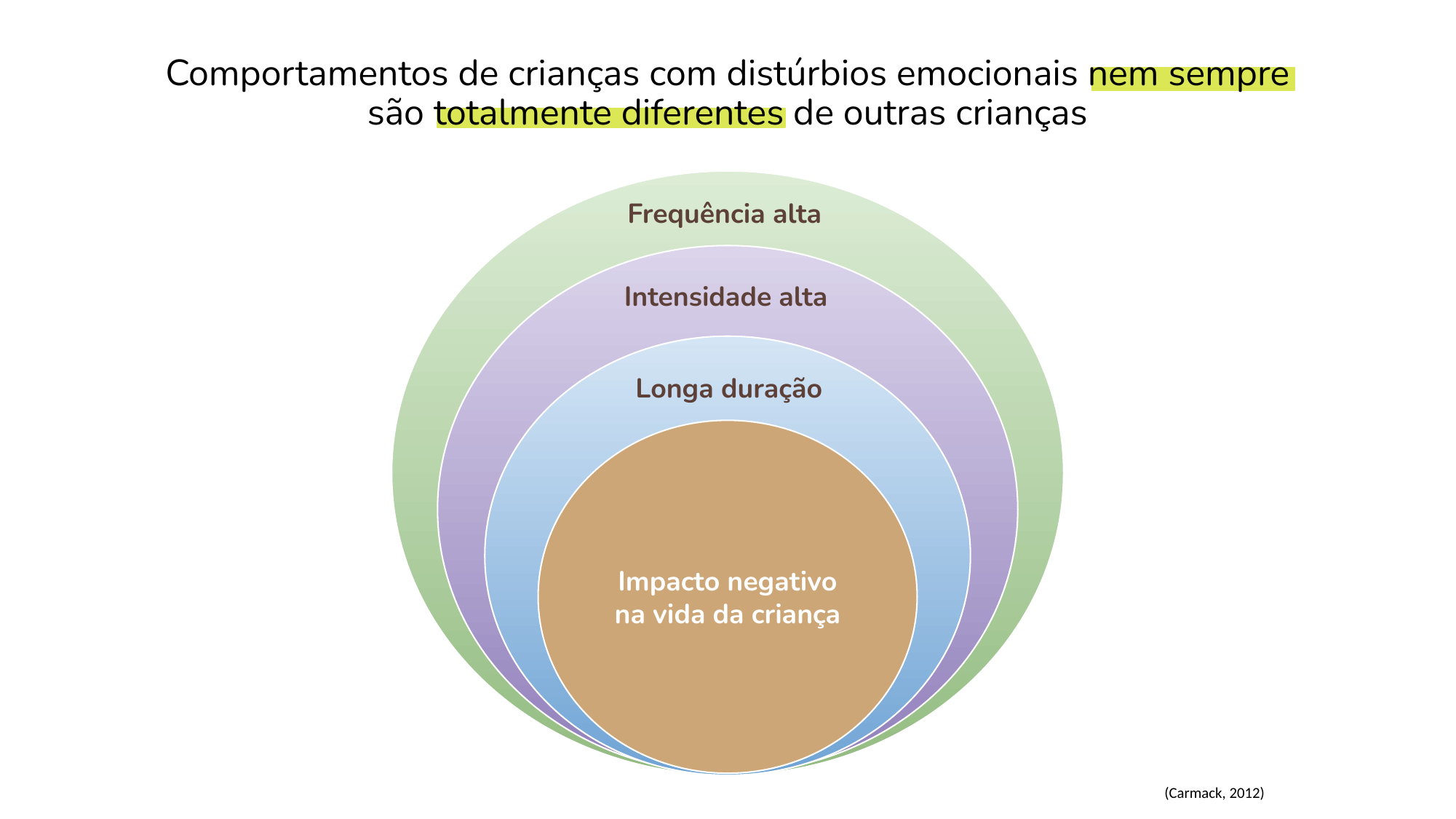

Comportamentos de crianças com distúrbios emocionais nem sempre são totalmente diferentes de outras crianças

Frequência alta

Intensidade alta

Longa duração

Impacto negativo na vida da criança
(Carmack, 2012)